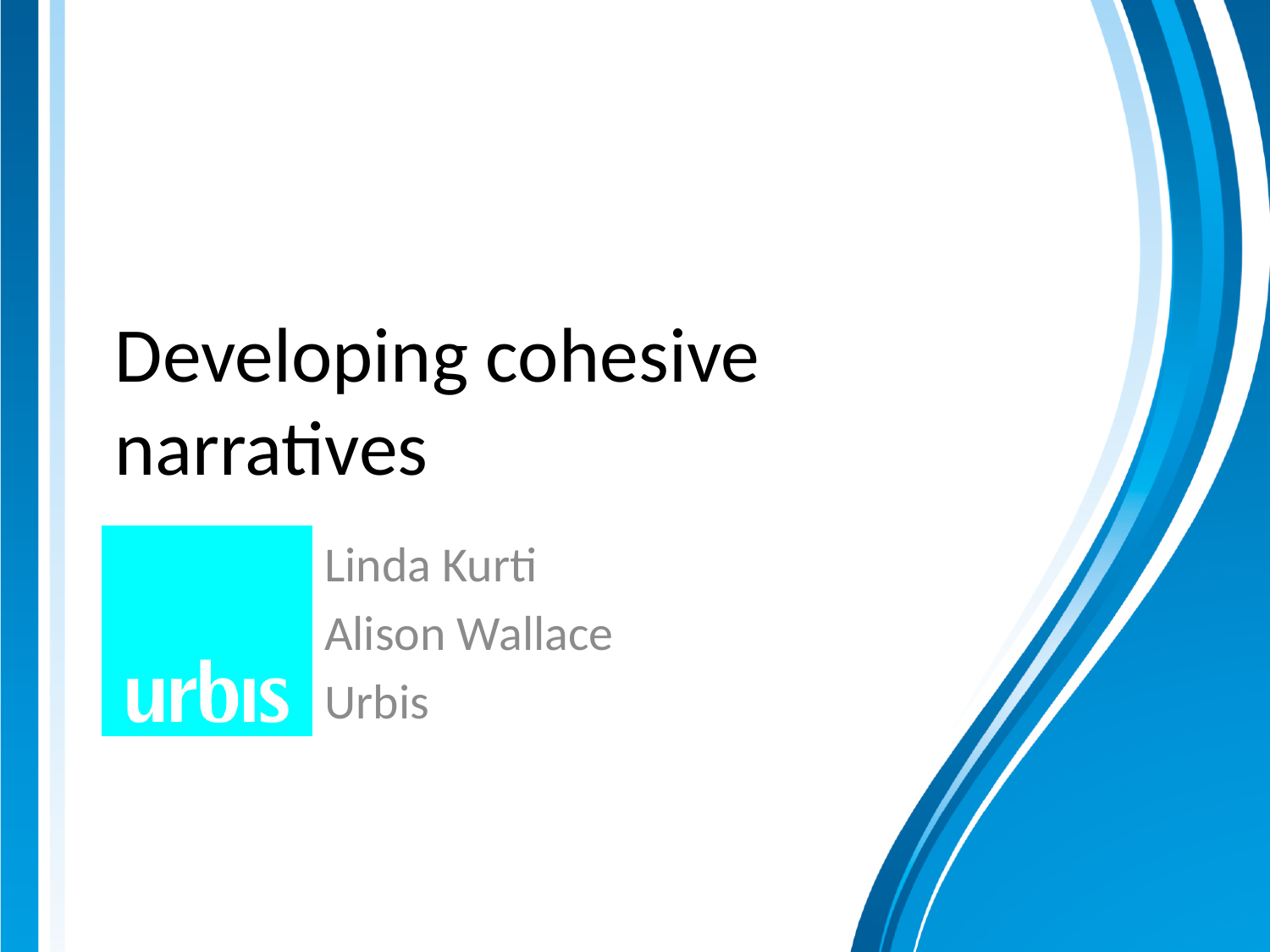

# Developing cohesive narratives
Linda Kurti
Alison Wallace
Urbis